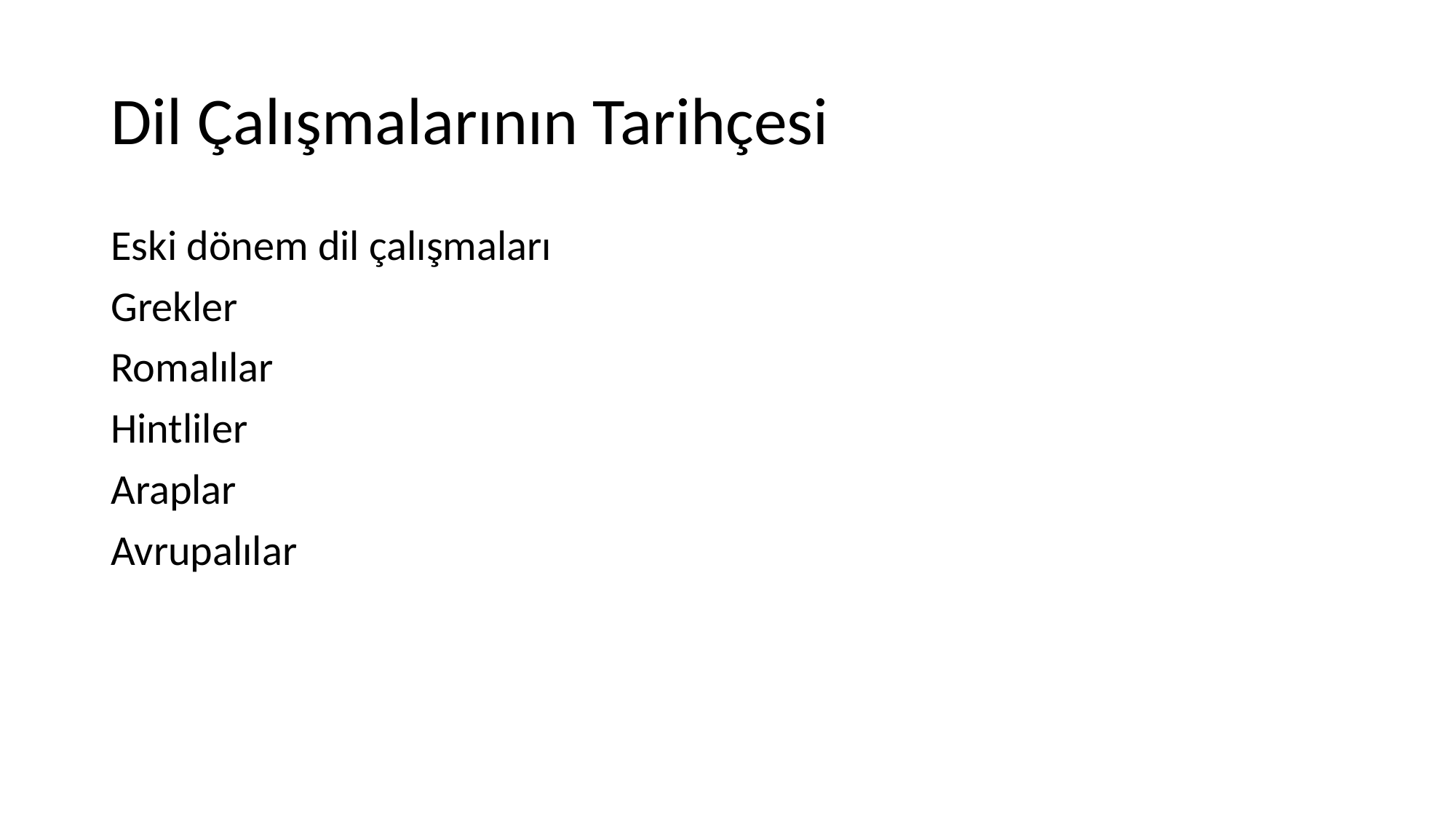

# Dil Çalışmalarının Tarihçesi
Eski dönem dil çalışmaları
Grekler
Romalılar
Hintliler
Araplar
Avrupalılar